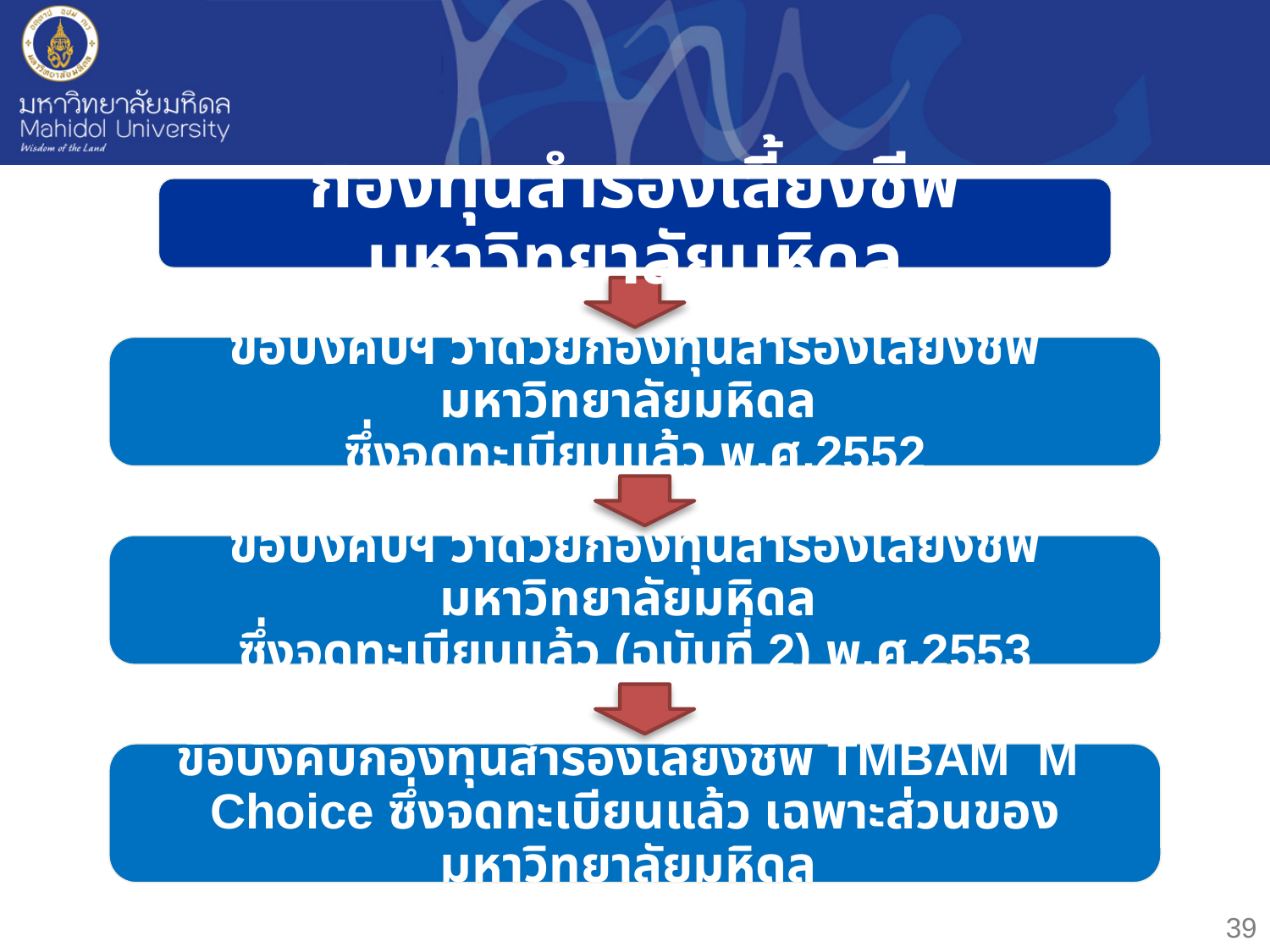

กองทุนสำรองเลี้ยงชีพมหาวิทยาลัยมหิดล

ข้อบังคับฯ ว่าด้วยกองทุนสำรองเลี้ยงชีพมหาวิทยาลัยมหิดล
ซึ่งจดทะเบียนแล้ว พ.ศ.2552

ข้อบังคับฯ ว่าด้วยกองทุนสำรองเลี้ยงชีพมหาวิทยาลัยมหิดล
ซึ่งจดทะเบียนแล้ว (ฉบับที่ 2) พ.ศ.2553

ข้อบังคับกองทุนสำรองเลี้ยงชีพ TMBAM  M  Choice ซึ่งจดทะเบียนแล้ว เฉพาะส่วนของมหาวิทยาลัยมหิดล
39